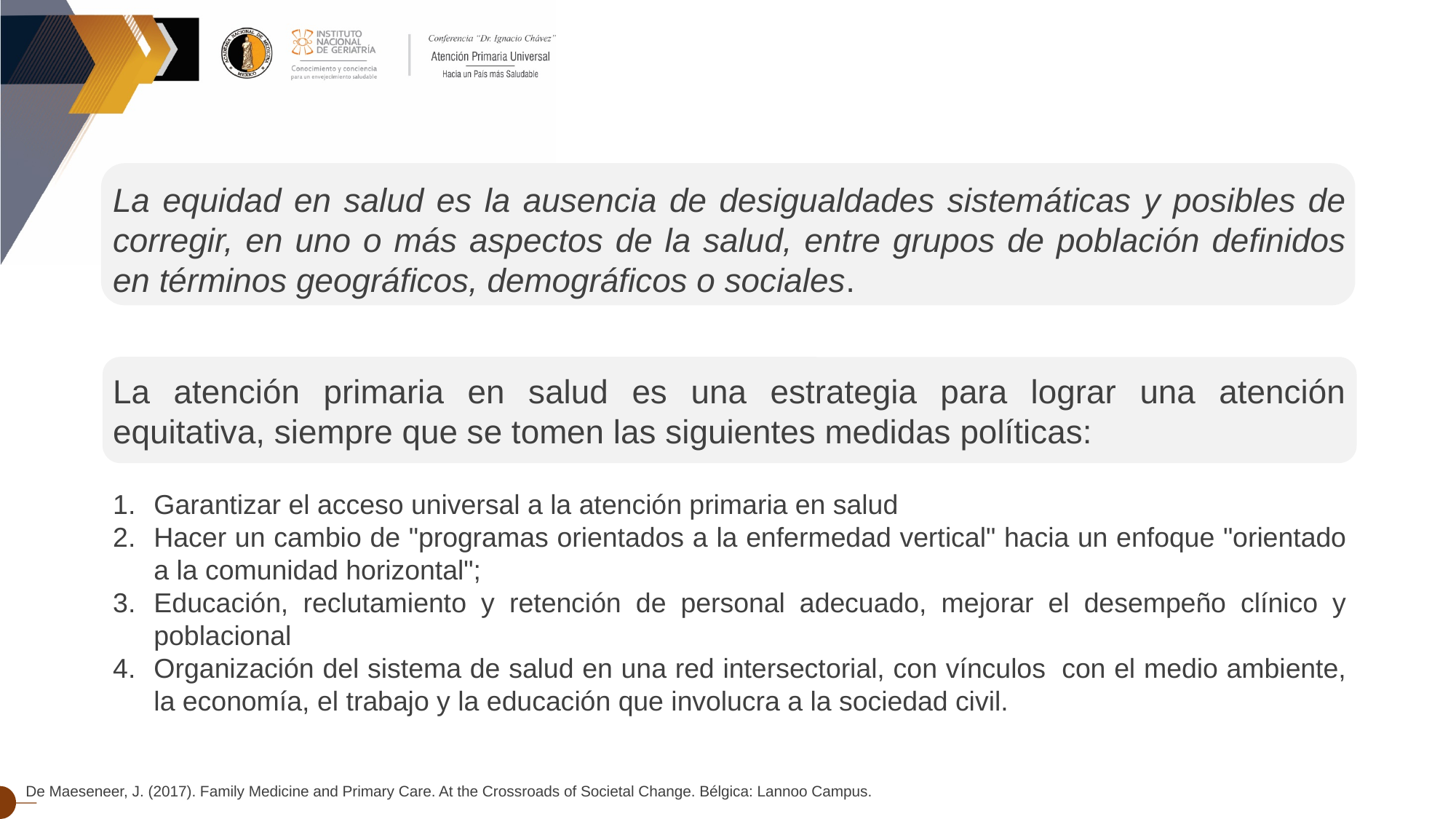

La equidad en salud es la ausencia de desigualdades sistemáticas y posibles de corregir, en uno o más aspectos de la salud, entre grupos de población definidos en términos geográficos, demográficos o sociales.

La atención primaria en salud es una estrategia para lograr una atención equitativa, siempre que se tomen las siguientes medidas políticas:

Garantizar el acceso universal a la atención primaria en salud
Hacer un cambio de "programas orientados a la enfermedad vertical" hacia un enfoque "orientado a la comunidad horizontal";
Educación, reclutamiento y retención de personal adecuado, mejorar el desempeño clínico y poblacional
Organización del sistema de salud en una red intersectorial, con vínculos  con el medio ambiente, la economía, el trabajo y la educación que involucra a la sociedad civil.

De Maeseneer, J. (2017). Family Medicine and Primary Care. At the Crossroads of Societal Change. Bélgica: Lannoo Campus.